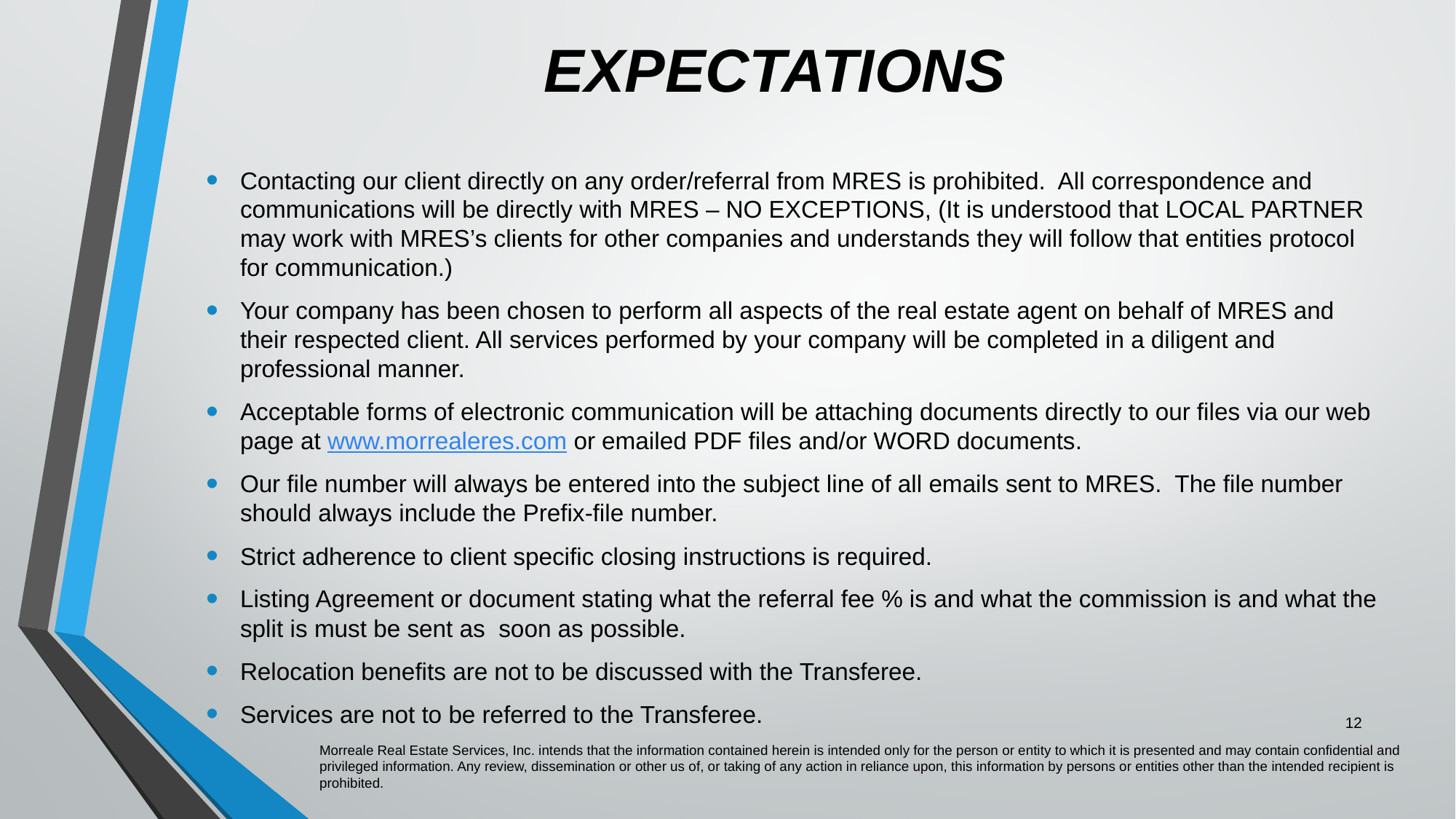

# EXPECTATIONS
Contacting our client directly on any order/referral from MRES is prohibited.  All correspondence and communications will be directly with MRES – NO EXCEPTIONS, (It is understood that LOCAL PARTNER may work with MRES’s clients for other companies and understands they will follow that entities protocol for communication.)
Your company has been chosen to perform all aspects of the real estate agent on behalf of MRES and their respected client. All services performed by your company will be completed in a diligent and professional manner.
Acceptable forms of electronic communication will be attaching documents directly to our files via our web page at www.morrealeres.com or emailed PDF files and/or WORD documents.
Our file number will always be entered into the subject line of all emails sent to MRES.  The file number should always include the Prefix-file number.
Strict adherence to client specific closing instructions is required.
Listing Agreement or document stating what the referral fee % is and what the commission is and what the split is must be sent as  soon as possible.
Relocation benefits are not to be discussed with the Transferee.
Services are not to be referred to the Transferee.

12
Morreale Real Estate Services, Inc. intends that the information contained herein is intended only for the person or entity to which it is presented and may contain confidential and privileged information. Any review, dissemination or other us of, or taking of any action in reliance upon, this information by persons or entities other than the intended recipient is prohibited.